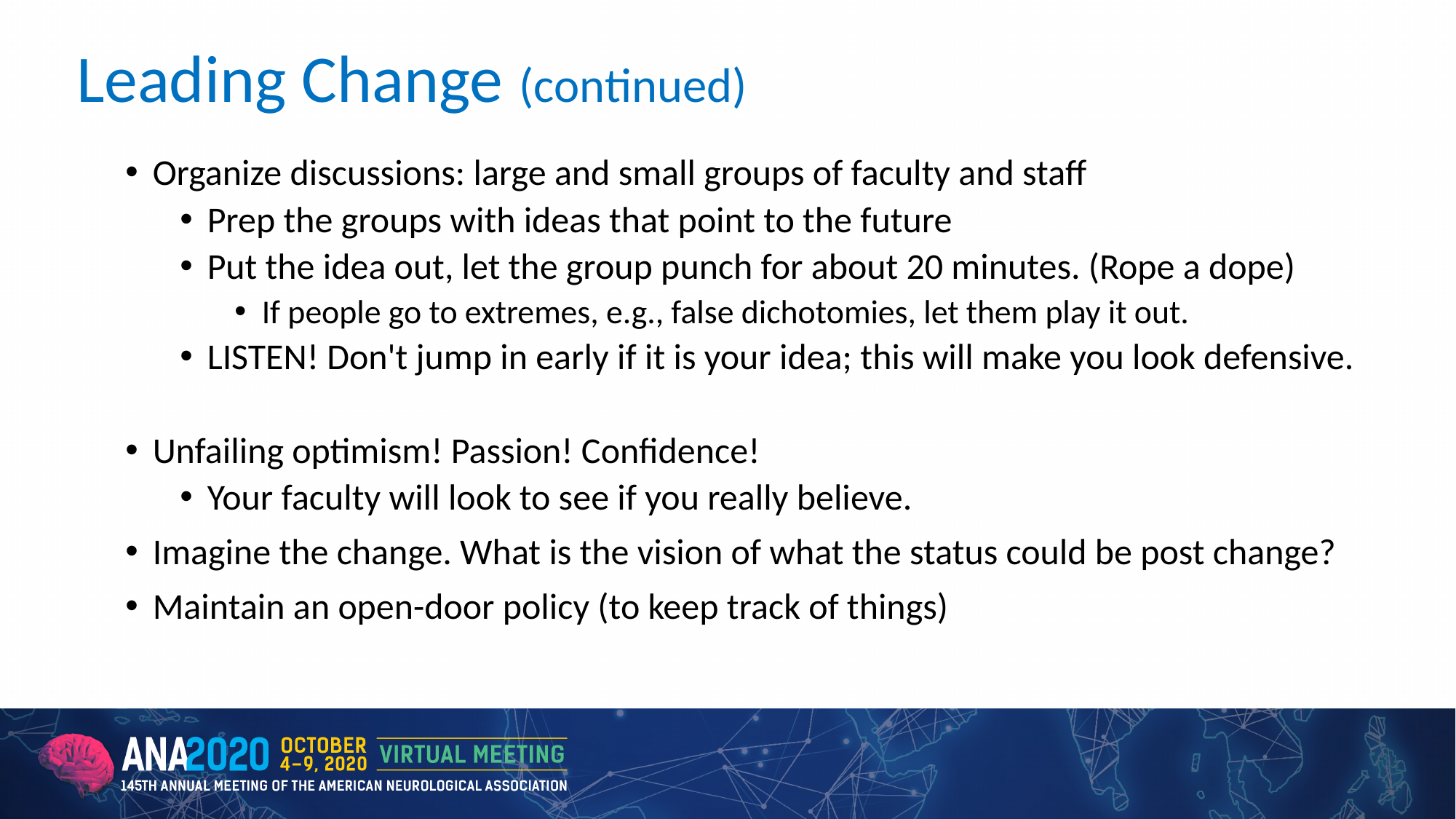

# Leading Change (continued)
Organize discussions: large and small groups of faculty and staff
Prep the groups with ideas that point to the future
Put the idea out, let the group punch for about 20 minutes. (Rope a dope)
If people go to extremes, e.g., false dichotomies, let them play it out.
LISTEN! Don't jump in early if it is your idea; this will make you look defensive.
Unfailing optimism! Passion! Confidence!
Your faculty will look to see if you really believe.
Imagine the change. What is the vision of what the status could be post change?
Maintain an open-door policy (to keep track of things)